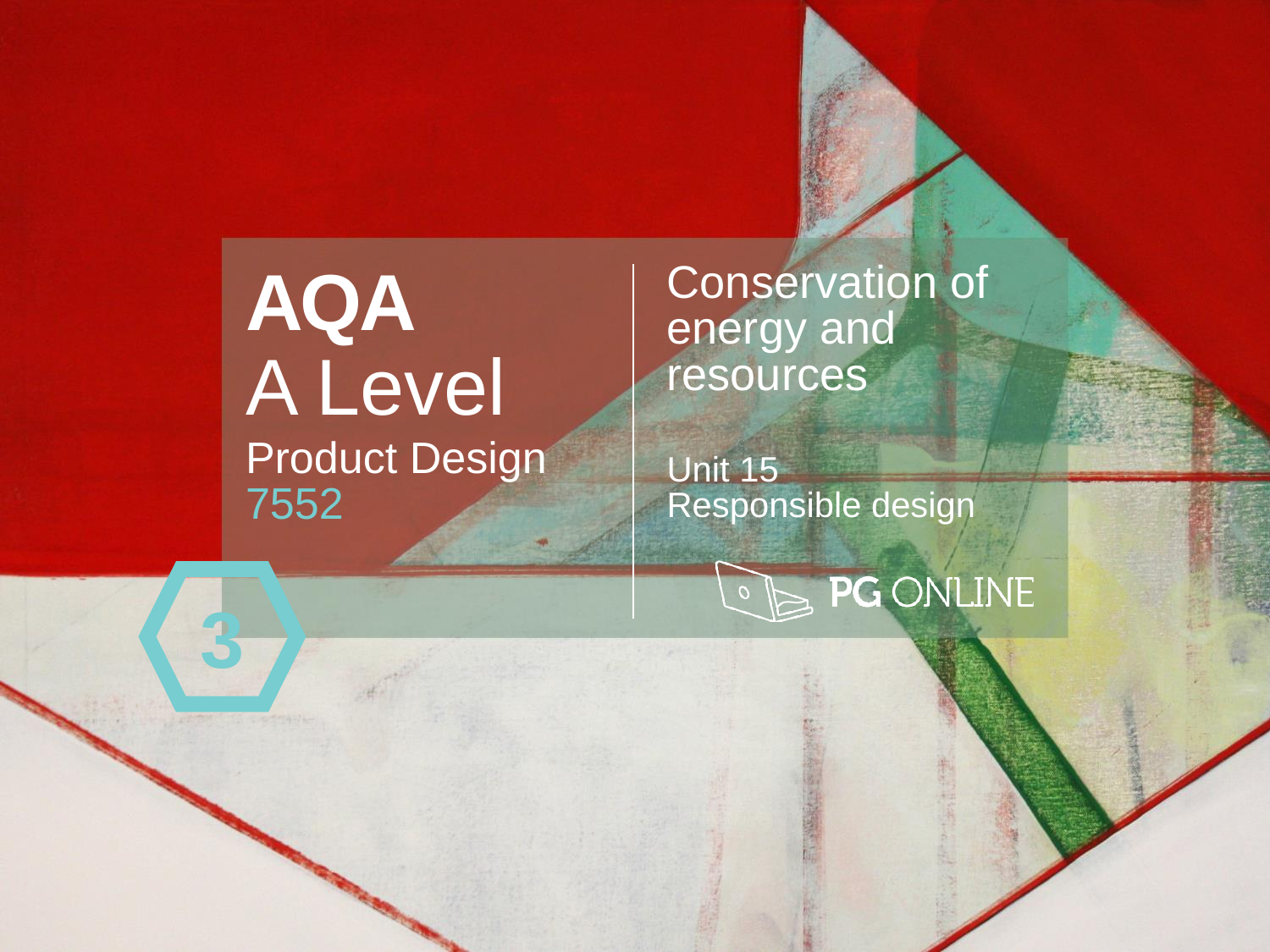

AQA
A Level
Product Design 7552
Conservation of energy and resources
Unit 15
Responsible design
3